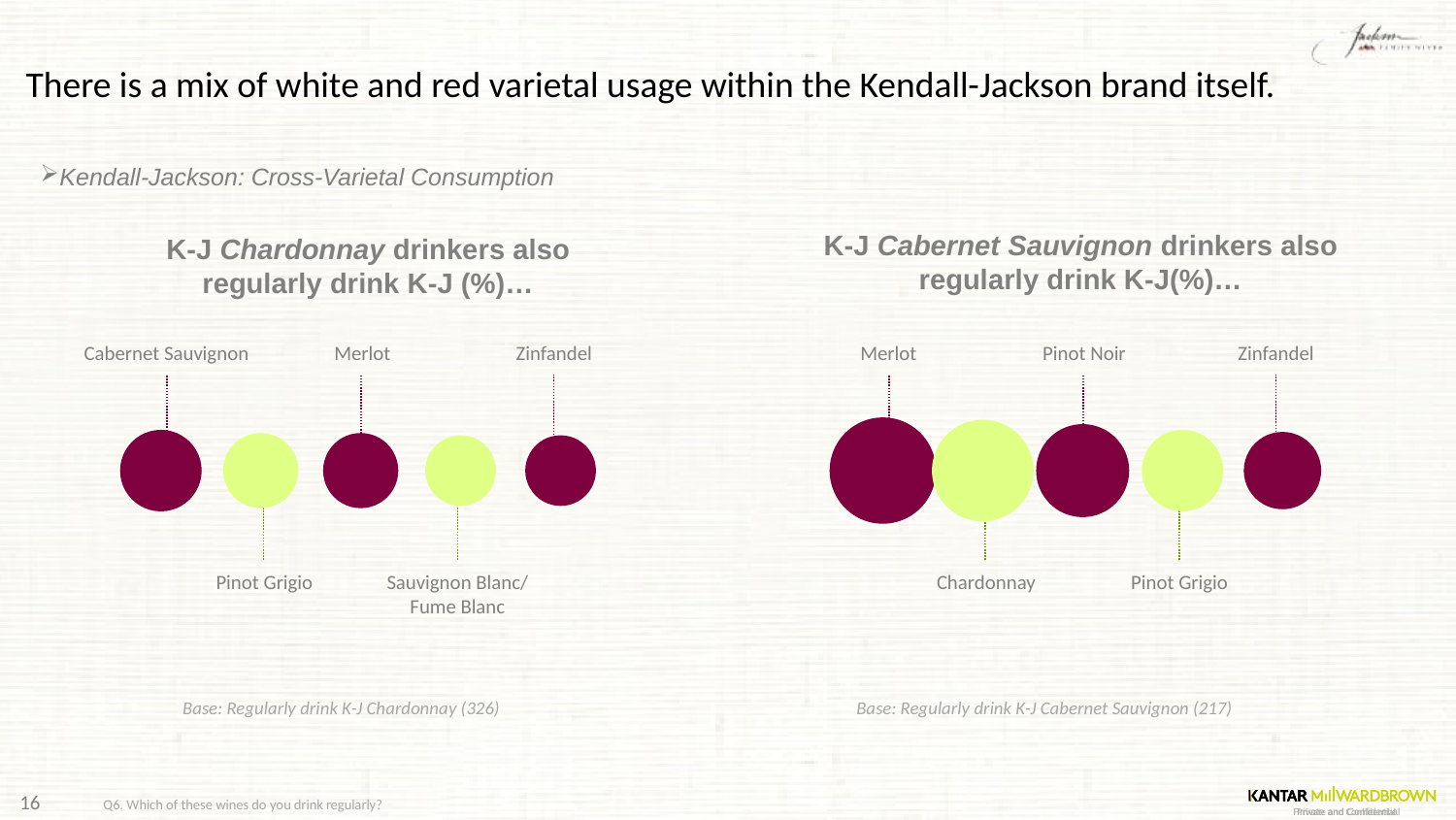

# There is a mix of white and red varietal usage within the Kendall-Jackson brand itself.
Kendall-Jackson: Cross-Varietal Consumption

### Chart

| Category | Y-Values |
|---|---|

### Chart

| Category | Y-Values |
|---|---|
K-J Cabernet Sauvignon drinkers also regularly drink K-J(%)…
K-J Chardonnay drinkers also regularly drink K-J (%)…
Cabernet Sauvignon
Merlot
Zinfandel
Merlot
Pinot Noir
Zinfandel
Pinot Grigio
Sauvignon Blanc/
Fume Blanc
Chardonnay
Pinot Grigio
Base: Regularly drink K-J Chardonnay (326)
Base: Regularly drink K-J Cabernet Sauvignon (217)
16
Q6. Which of these wines do you drink regularly?